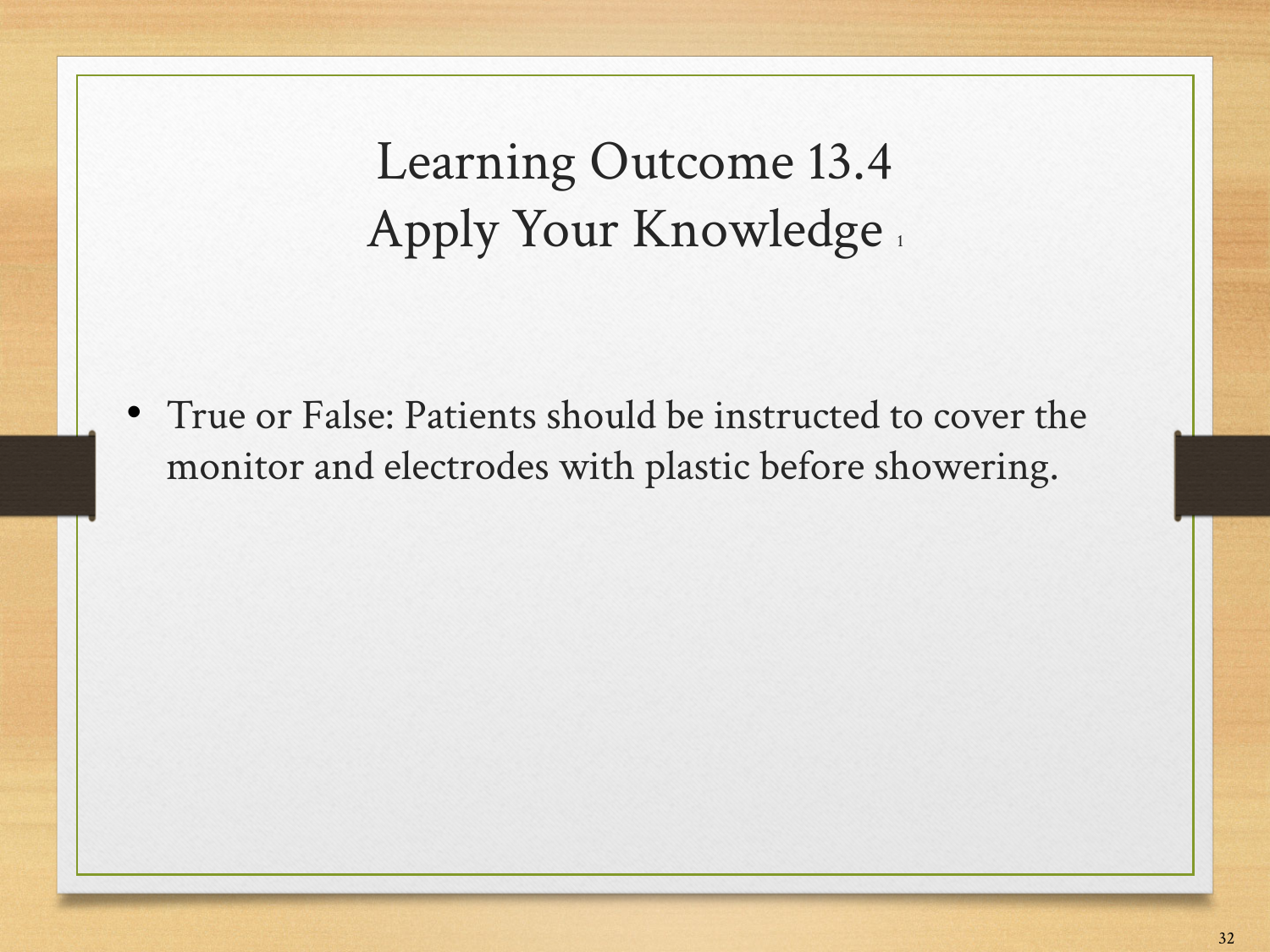

# Learning Outcome 13.4 Apply Your Knowledge 1
True or False: Patients should be instructed to cover the monitor and electrodes with plastic before showering.
32